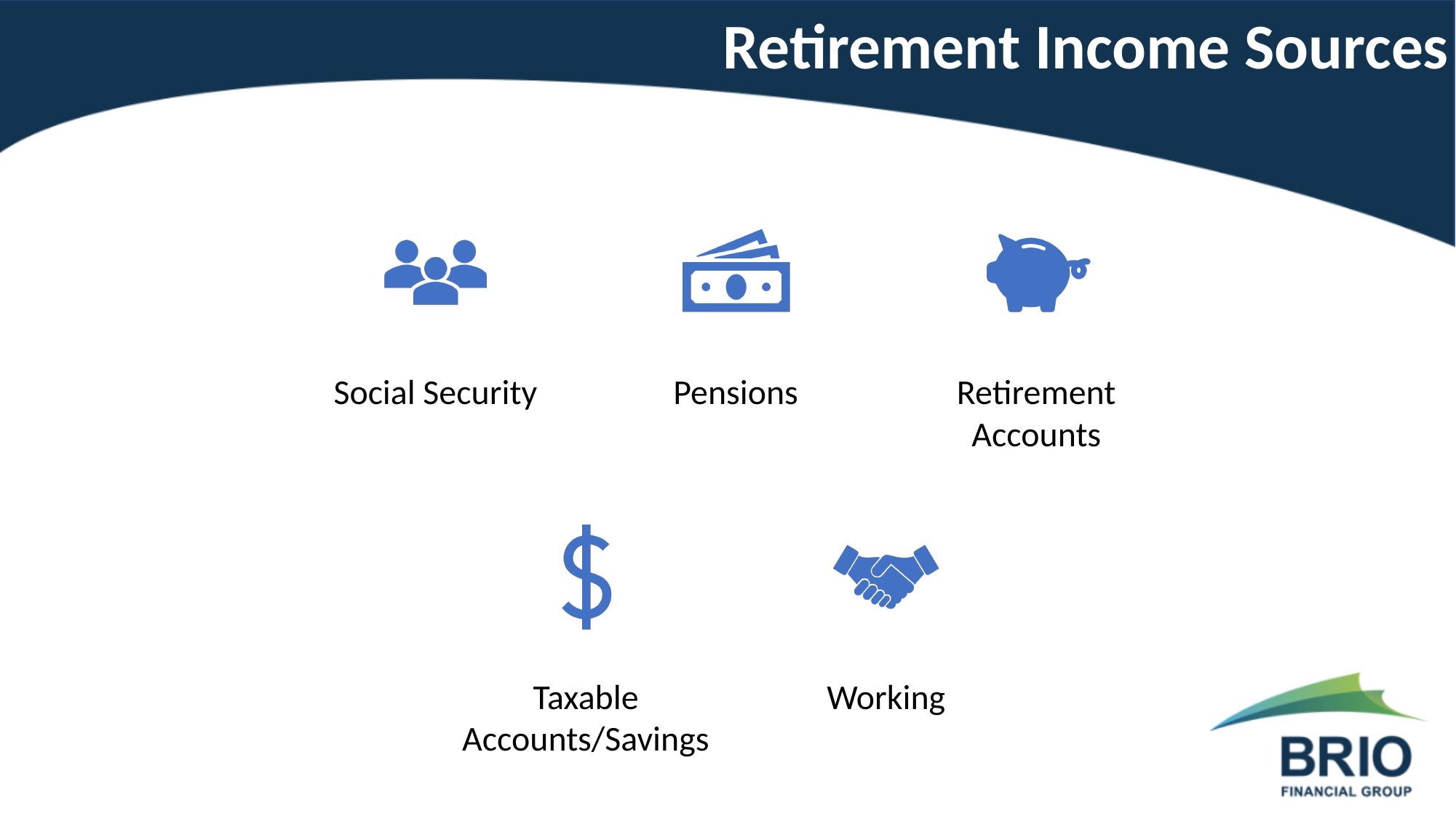

Retirement Income Sources
Social Security
Pensions
Retirement Accounts
Taxable Accounts/Savings
Working